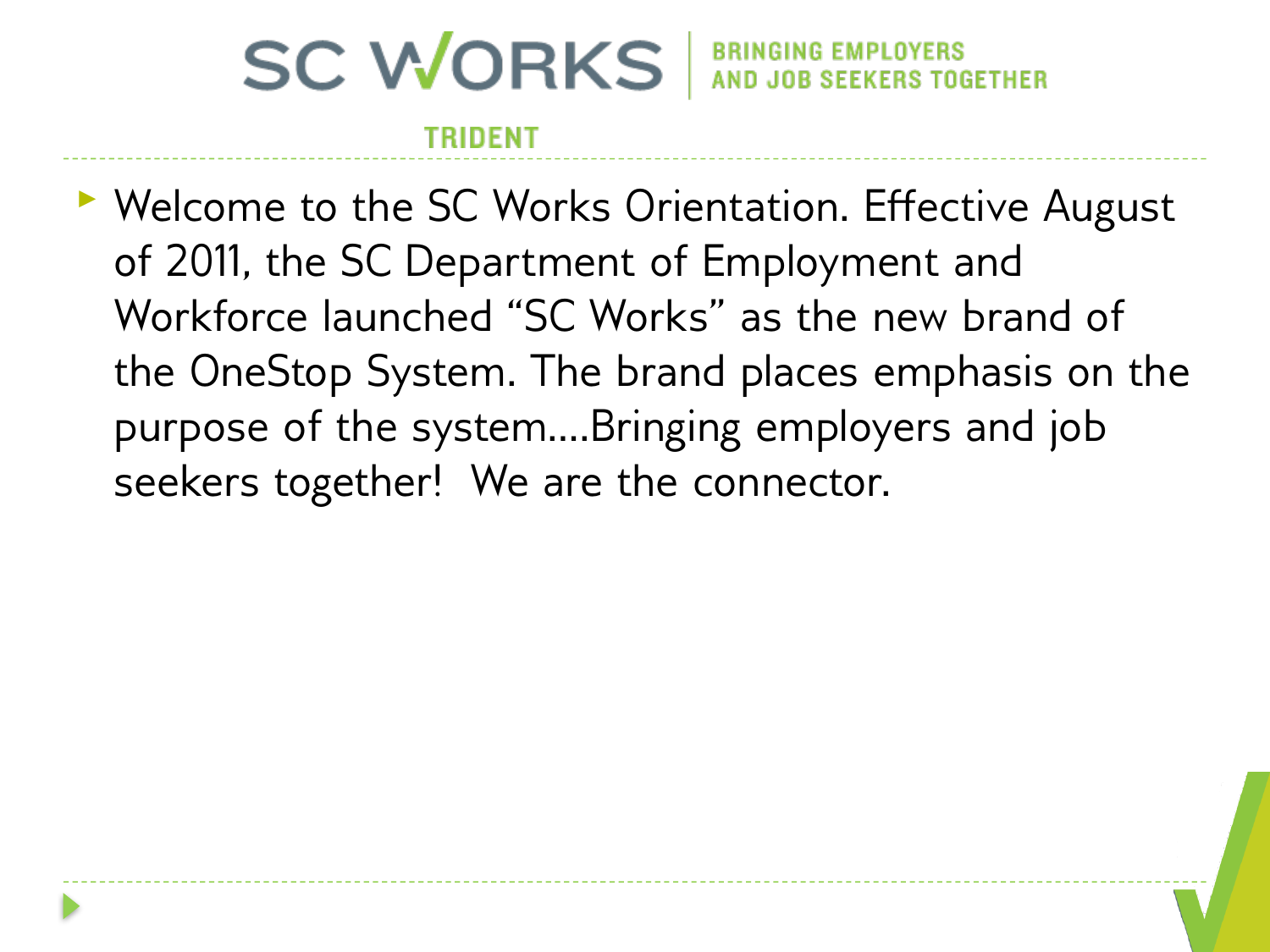

Welcome to the SC Works Orientation. Effective August of 2011, the SC Department of Employment and Workforce launched “SC Works” as the new brand of the OneStop System. The brand places emphasis on the purpose of the system….Bringing employers and job seekers together!  We are the connector.